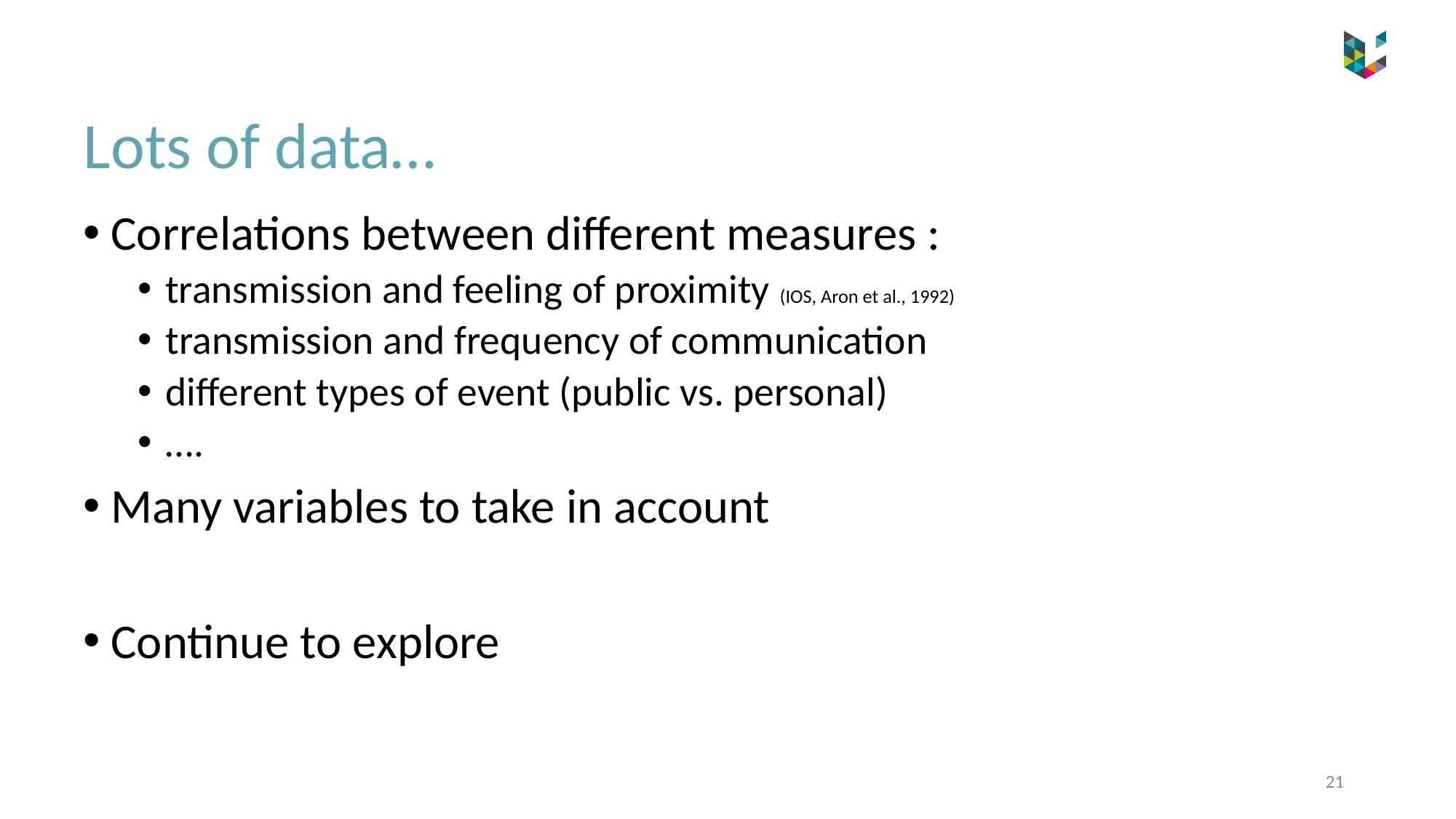

# Lots of data…
Correlations between different measures :
transmission and feeling of proximity (IOS, Aron et al., 1992)
transmission and frequency of communication
different types of event (public vs. personal)
….
Many variables to take in account

Continue to explore

21